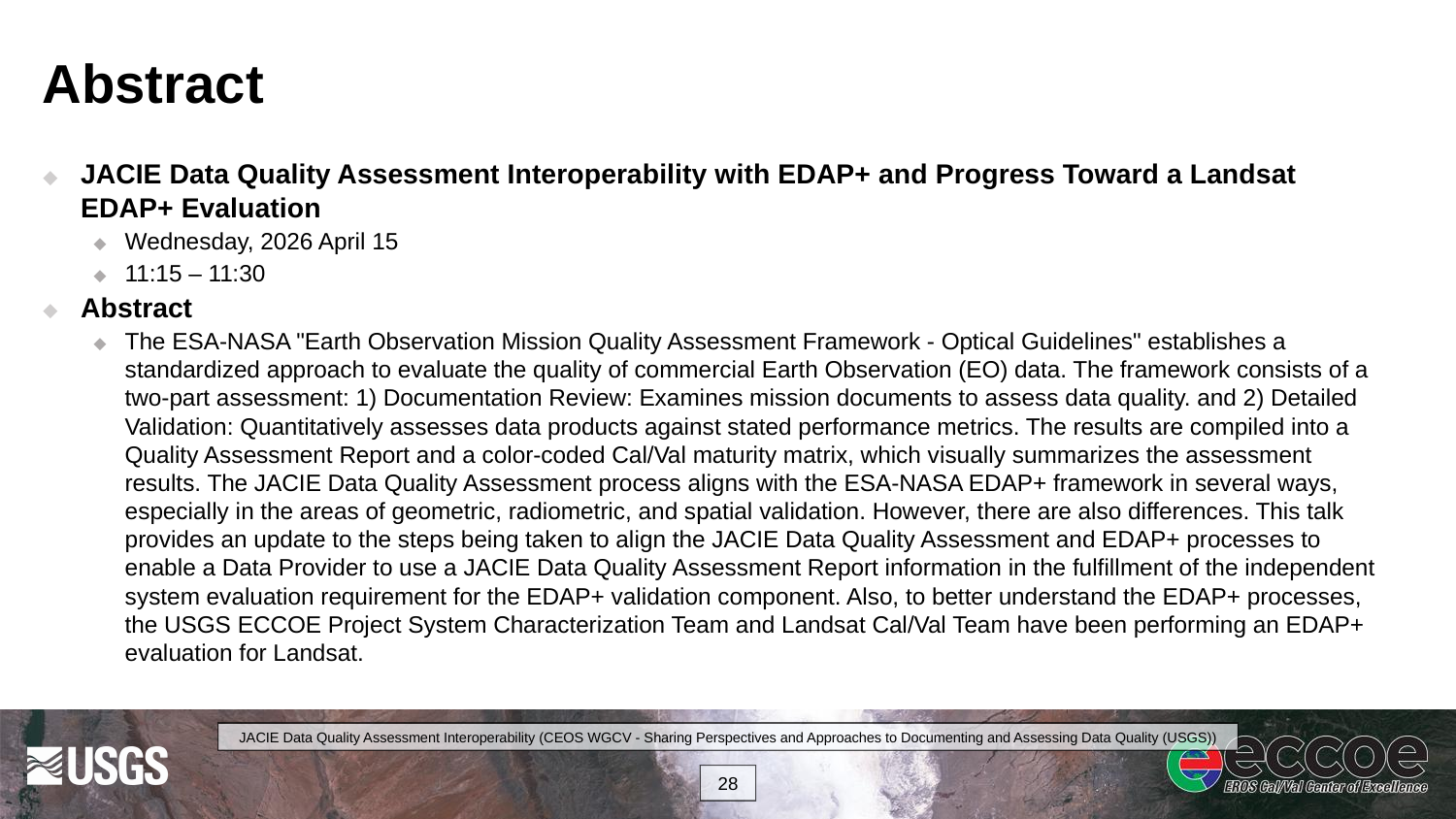

# Abstract
JACIE Data Quality Assessment Interoperability with EDAP+ and Progress Toward a Landsat EDAP+ Evaluation
Wednesday, 2026 April 15
11:15 – 11:30
Abstract
The ESA-NASA "Earth Observation Mission Quality Assessment Framework - Optical Guidelines" establishes a standardized approach to evaluate the quality of commercial Earth Observation (EO) data. The framework consists of a two-part assessment: 1) Documentation Review: Examines mission documents to assess data quality. and 2) Detailed Validation: Quantitatively assesses data products against stated performance metrics. The results are compiled into a Quality Assessment Report and a color-coded Cal/Val maturity matrix, which visually summarizes the assessment results. The JACIE Data Quality Assessment process aligns with the ESA-NASA EDAP+ framework in several ways, especially in the areas of geometric, radiometric, and spatial validation. However, there are also differences. This talk provides an update to the steps being taken to align the JACIE Data Quality Assessment and EDAP+ processes to enable a Data Provider to use a JACIE Data Quality Assessment Report information in the fulfillment of the independent system evaluation requirement for the EDAP+ validation component. Also, to better understand the EDAP+ processes, the USGS ECCOE Project System Characterization Team and Landsat Cal/Val Team have been performing an EDAP+ evaluation for Landsat.